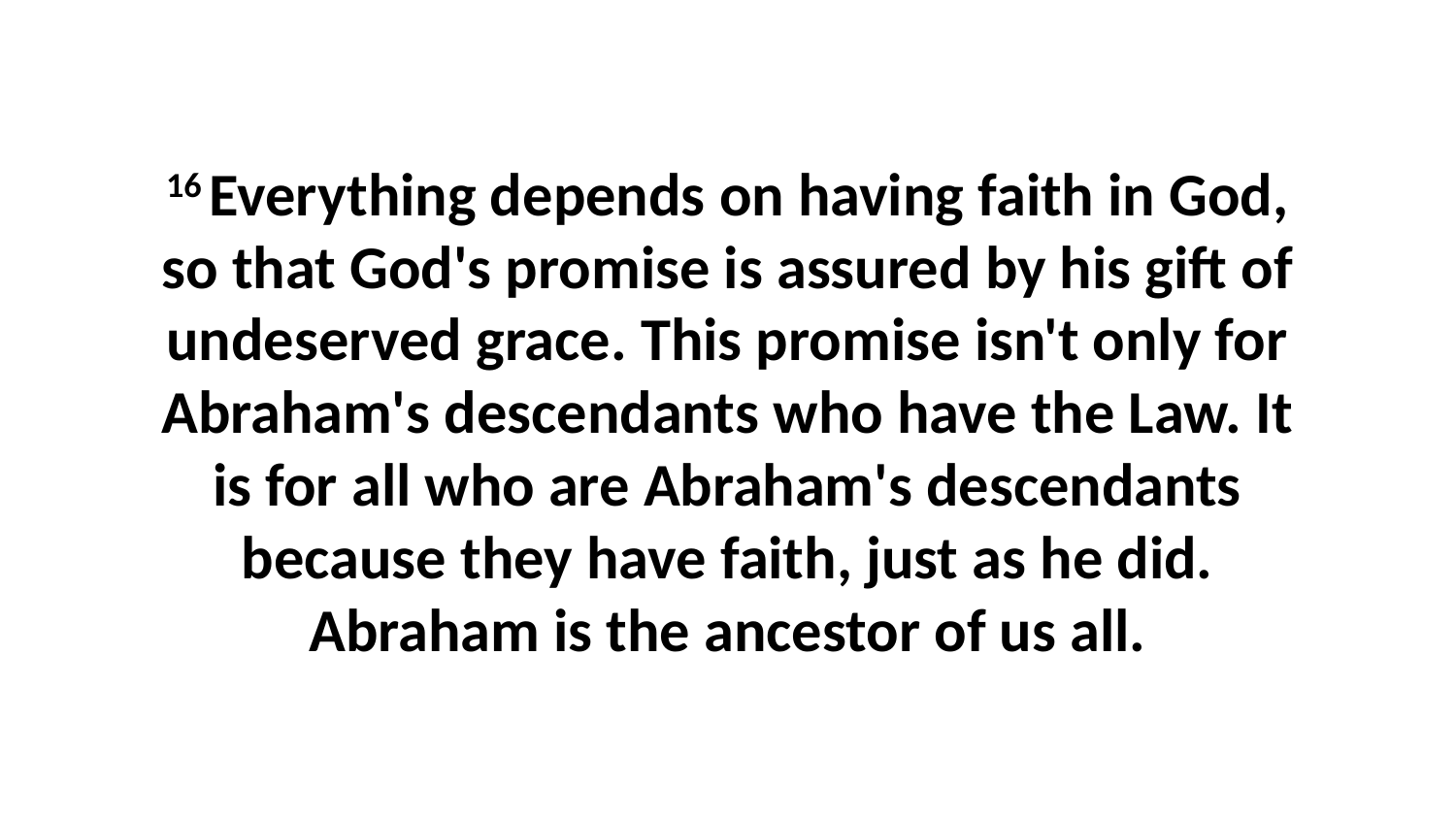

16 Everything depends on having faith in God, so that God's promise is assured by his gift of undeserved grace. This promise isn't only for Abraham's descendants who have the Law. It is for all who are Abraham's descendants because they have faith, just as he did. Abraham is the ancestor of us all.